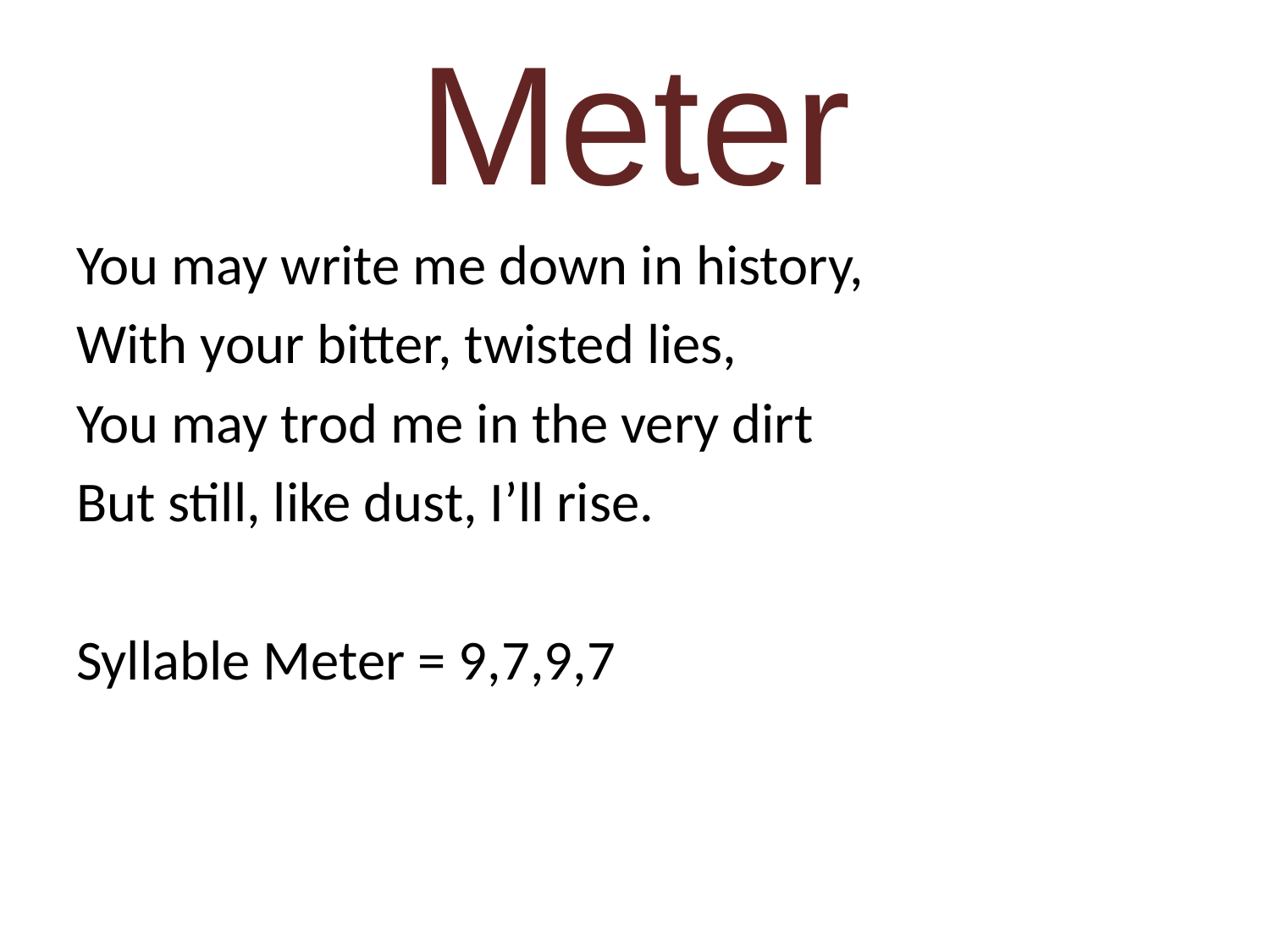

# Meter
You may write me down in history,
With your bitter, twisted lies,
You may trod me in the very dirt
But still, like dust, I’ll rise.

Syllable Meter = 9,7,9,7